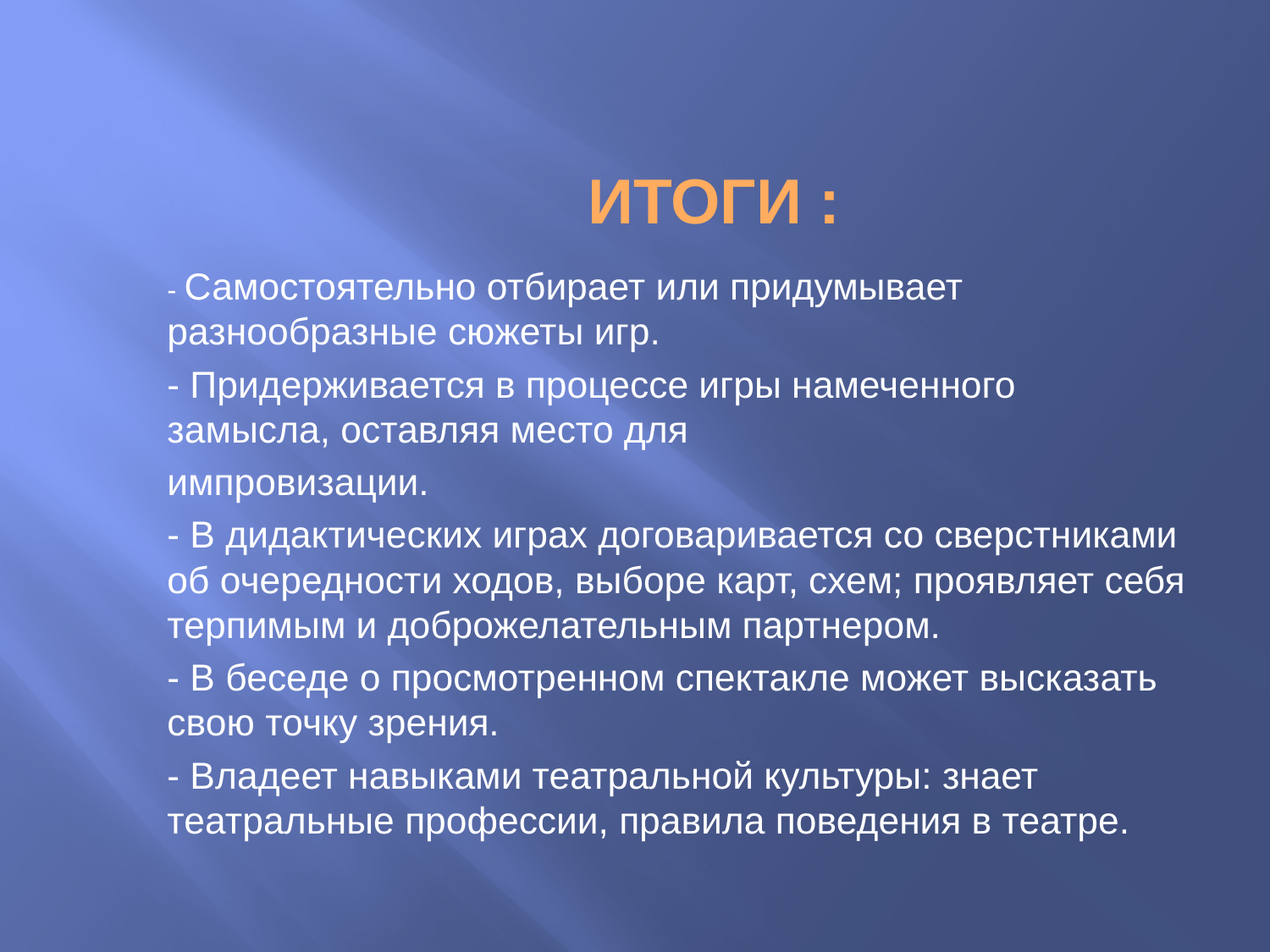

# ИТОГИ :
- Самостоятельно отбирает или придумывает разнообразные сюжеты игр.
- Придерживается в процессе игры намеченного замысла, оставляя место для
импровизации.
- В дидактических играх договаривается со сверстниками об очередности ходов, выборе карт, схем; проявляет себя терпимым и доброжелательным партнером.
- В беседе о просмотренном спектакле может высказать свою точку зрения.
- Владеет навыками театральной культуры: знает театральные профессии, правила поведения в театре.